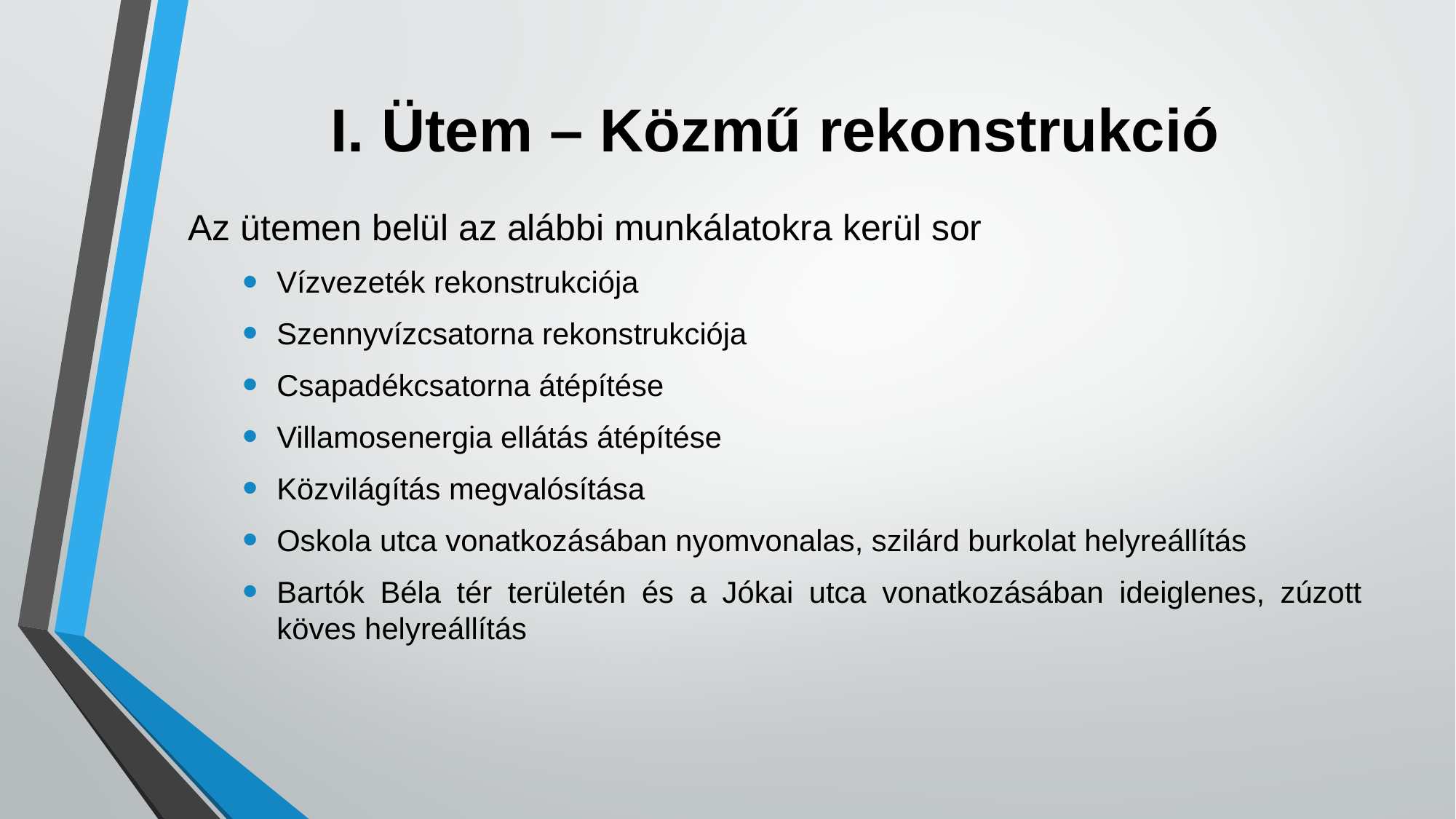

# I. Ütem – Közmű rekonstrukció
Az ütemen belül az alábbi munkálatokra kerül sor
Vízvezeték rekonstrukciója
Szennyvízcsatorna rekonstrukciója
Csapadékcsatorna átépítése
Villamosenergia ellátás átépítése
Közvilágítás megvalósítása
Oskola utca vonatkozásában nyomvonalas, szilárd burkolat helyreállítás
Bartók Béla tér területén és a Jókai utca vonatkozásában ideiglenes, zúzott köves helyreállítás